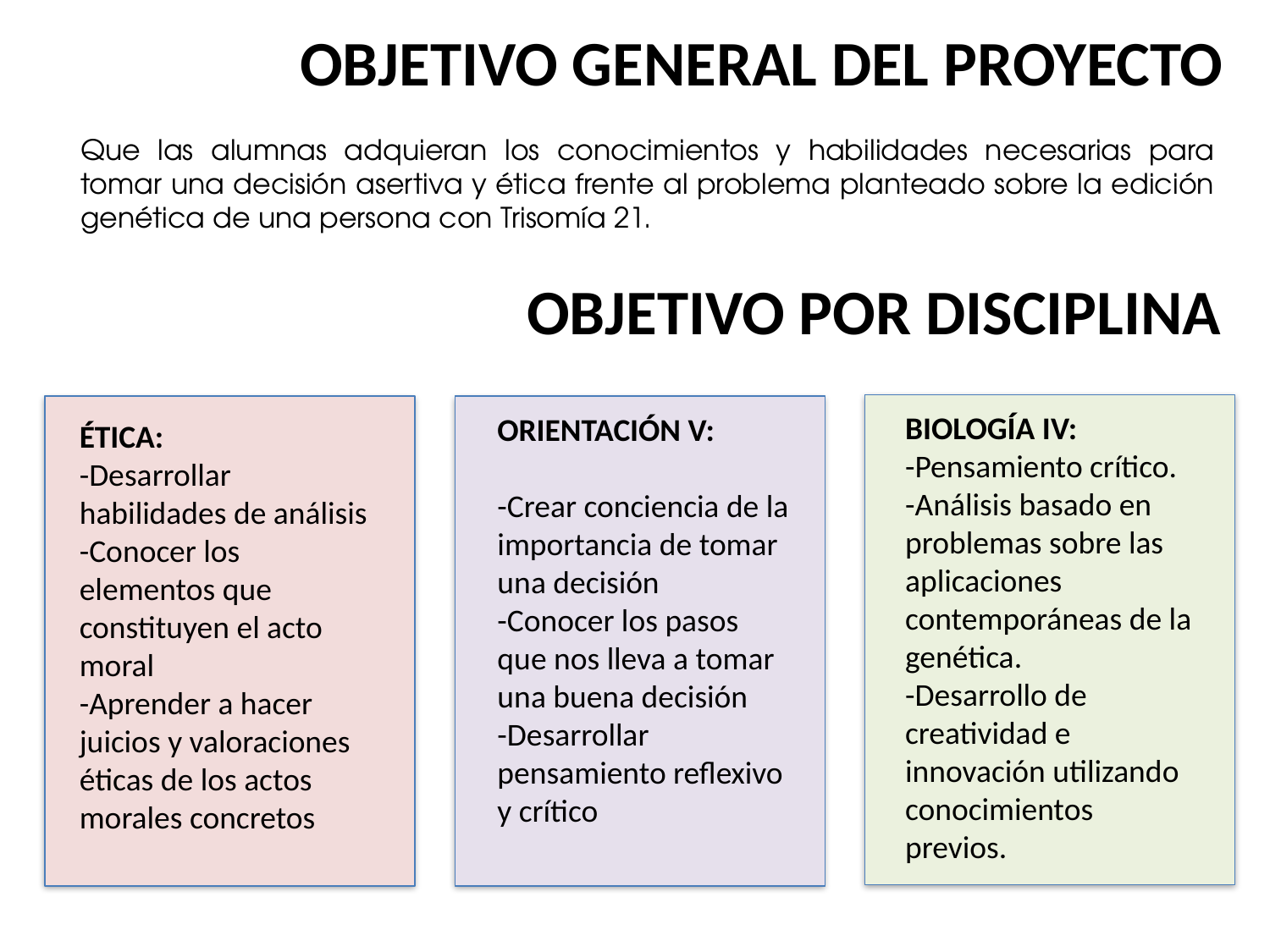

# OBJETIVO GENERAL DEL PROYECTO
Que las alumnas adquieran los conocimientos y habilidades necesarias para tomar una decisión asertiva y ética frente al problema planteado sobre la edición genética de una persona con Trisomía 21.
OBJETIVO POR DISCIPLINA

BIOLOGÍA IV:
-Pensamiento crítico.
-Análisis basado en problemas sobre las aplicaciones contemporáneas de la genética.
-Desarrollo de creatividad e innovación utilizando conocimientos previos.
ORIENTACIÓN V:

-Crear conciencia de la importancia de tomar una decisión
-Conocer los pasos que nos lleva a tomar una buena decisión
-Desarrollar pensamiento reflexivo y crítico

ÉTICA:
-Desarrollar habilidades de análisis
-Conocer los elementos que constituyen el acto moral
-Aprender a hacer juicios y valoraciones éticas de los actos morales concretos